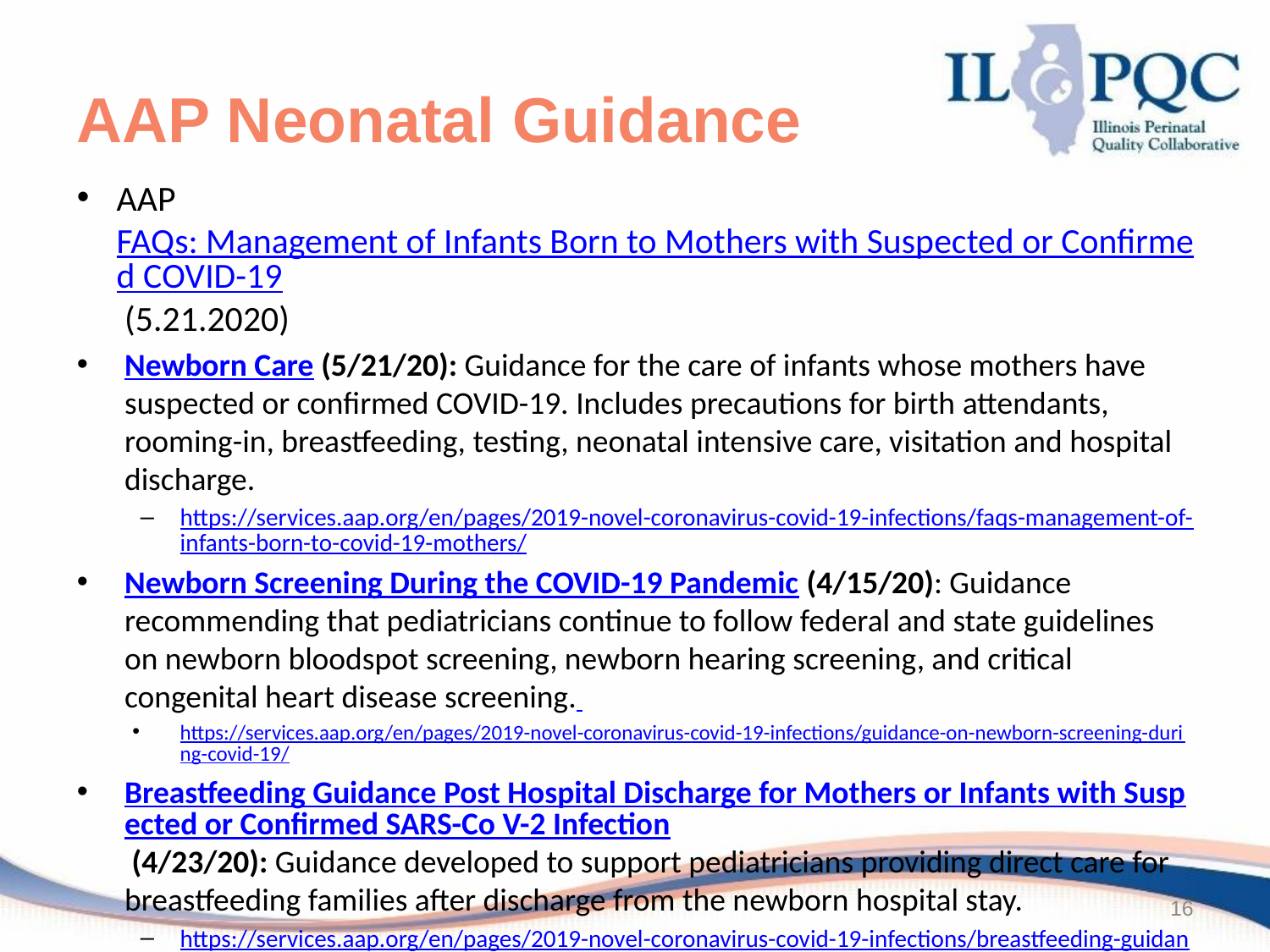

# AAP Neonatal Guidance
AAP FAQs: Management of Infants Born to Mothers with Suspected or Confirmed COVID-19 (5.21.2020)
Newborn Care (5/21/20): Guidance for the care of infants whose mothers have suspected or confirmed COVID-19. Includes precautions for birth attendants, rooming-in, breastfeeding, testing, neonatal intensive care, visitation and hospital discharge.
https://services.aap.org/en/pages/2019-novel-coronavirus-covid-19-infections/faqs-management-of-infants-born-to-covid-19-mothers/
Newborn Screening During the COVID-19 Pandemic (4/15/20): Guidance recommending that pediatricians continue to follow federal and state guidelines on newborn bloodspot screening, newborn hearing screening, and critical congenital heart disease screening.
https://services.aap.org/en/pages/2019-novel-coronavirus-covid-19-infections/guidance-on-newborn-screening-during-covid-19/
Breastfeeding Guidance Post Hospital Discharge for Mothers or Infants with Suspected or Confirmed SARS-Co V-2 Infection (4/23/20): Guidance developed to support pediatricians providing direct care for breastfeeding families after discharge from the newborn hospital stay.
https://services.aap.org/en/pages/2019-novel-coronavirus-covid-19-infections/breastfeeding-guidance-post-hospital-discharge/

16